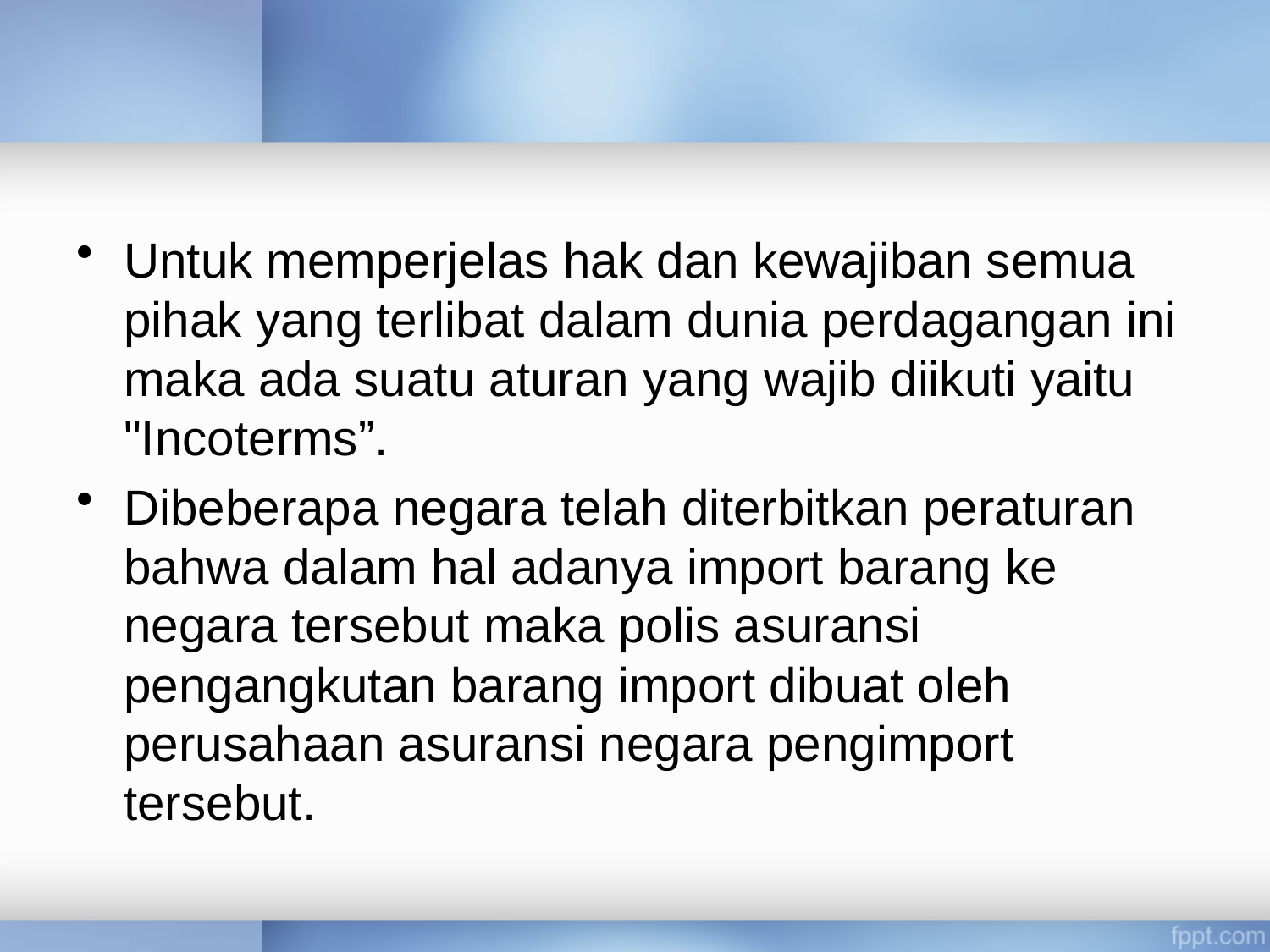

#
Untuk memperjelas hak dan kewajiban semua pihak yang terlibat dalam dunia perdagangan ini maka ada suatu aturan yang wajib diikuti yaitu "Incoterms”.
Dibeberapa negara telah diterbitkan peraturan bahwa dalam hal adanya import barang ke negara tersebut maka polis asuransi pengangkutan barang import dibuat oleh perusahaan asuransi negara pengimport tersebut.